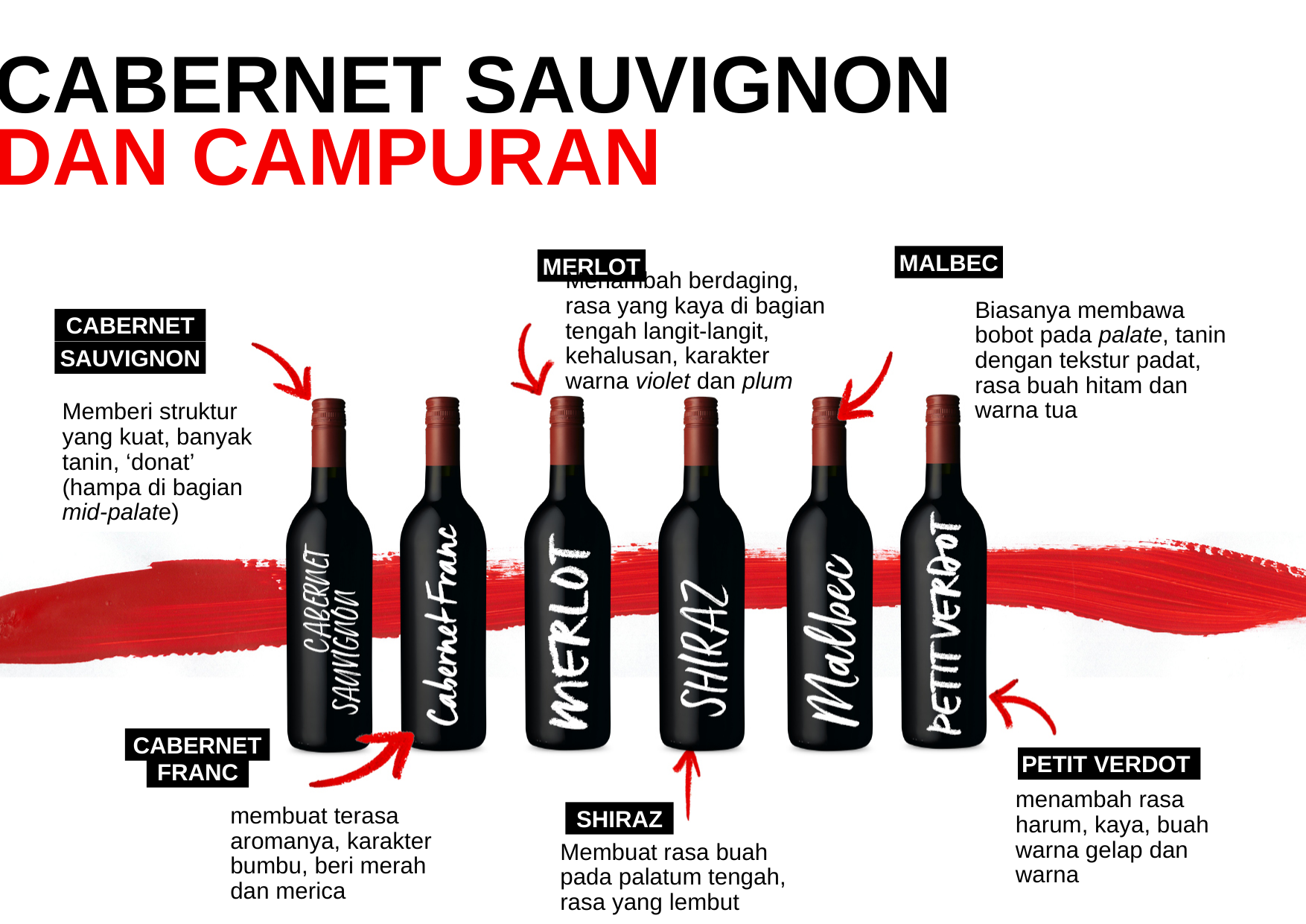

CABERNET SAUVIGNON
DAN CAMPURAN
MALBEC
MERLOT
Menambah berdaging, rasa yang kaya di bagian tengah langit-langit, kehalusan, karakter  warna violet dan plum
Biasanya membawa bobot pada palate, tanin dengan tekstur padat, rasa buah hitam dan  warna tua
CABERNET
SAUVIGNON
Memberi struktur yang kuat, banyak tanin, ‘donat’
(hampa di bagian mid-palate)
CABERNET
PETIT VERDOT
FRANC
menambah rasa harum, kaya, buah warna gelap dan warna
SHIRAZ
membuat terasa aromanya, karakter bumbu, beri merah dan merica
Membuat rasa buah pada palatum tengah, rasa yang lembut